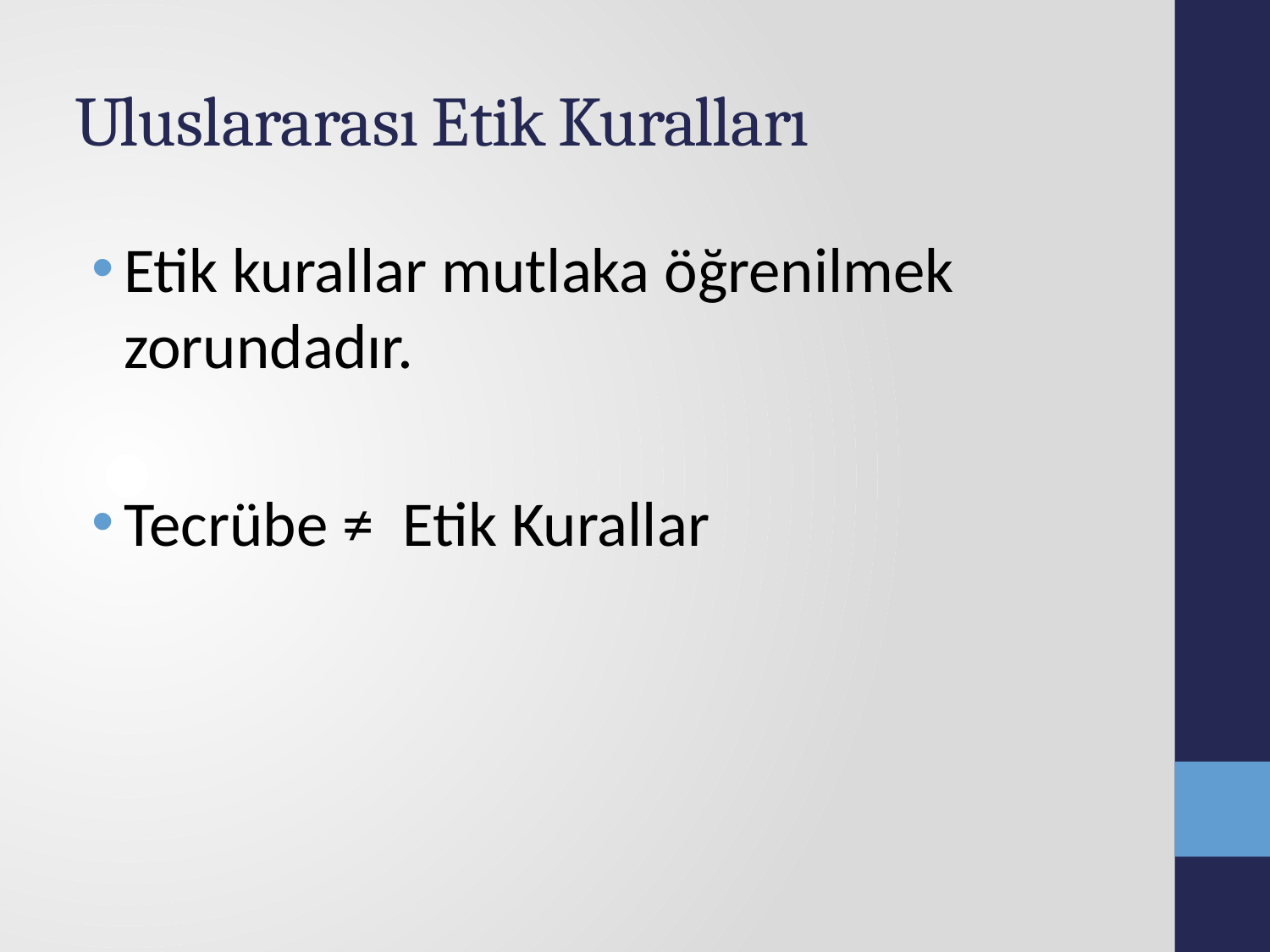

# Uluslararası Etik Kuralları
Etik kurallar mutlaka öğrenilmek zorundadır.

Tecrübe ≠  Etik Kurallar